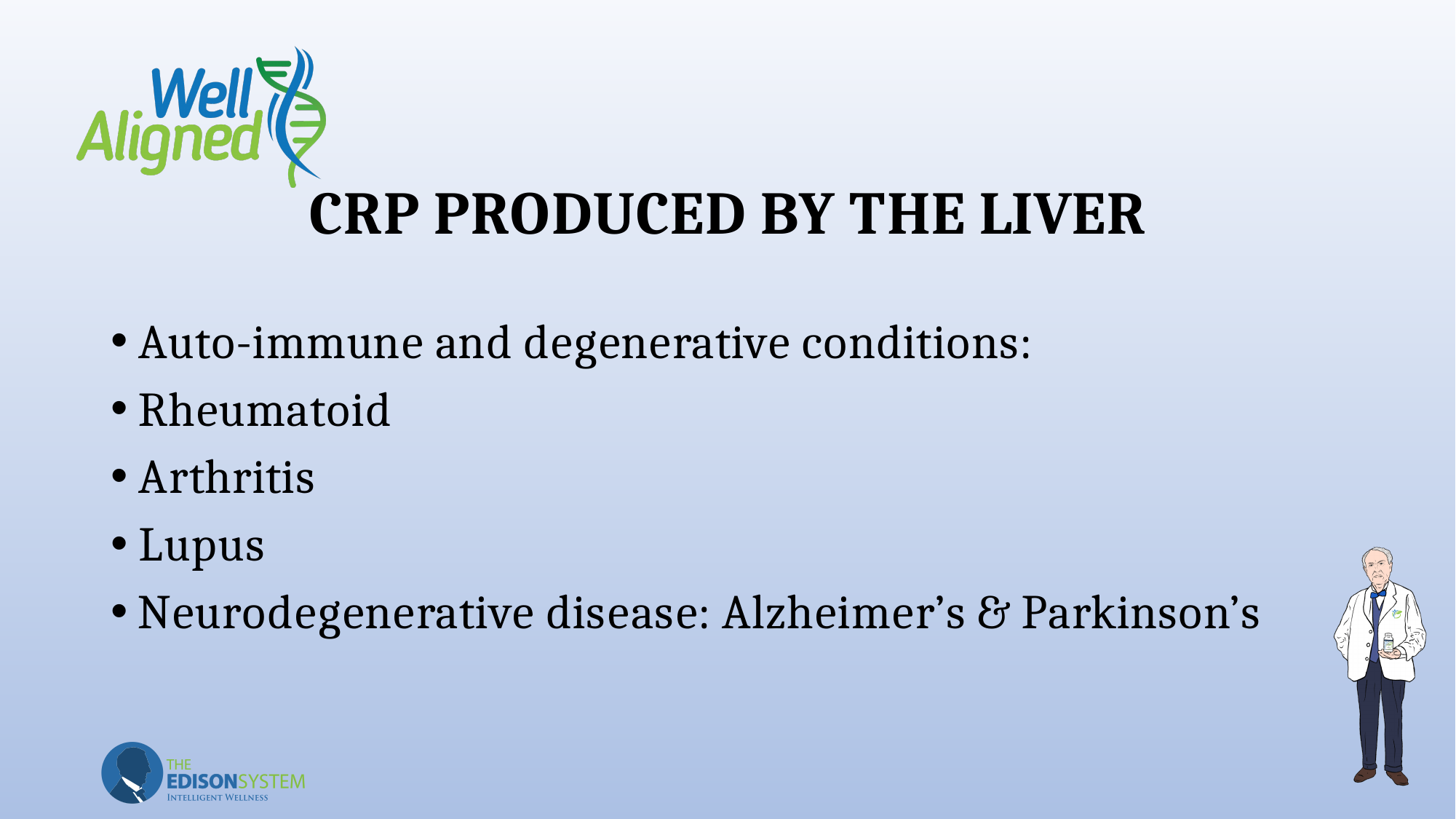

# CRP PRODUCED BY THE LIVER
Auto-immune and degenerative conditions:
Rheumatoid
Arthritis
Lupus
Neurodegenerative disease: Alzheimer’s & Parkinson’s